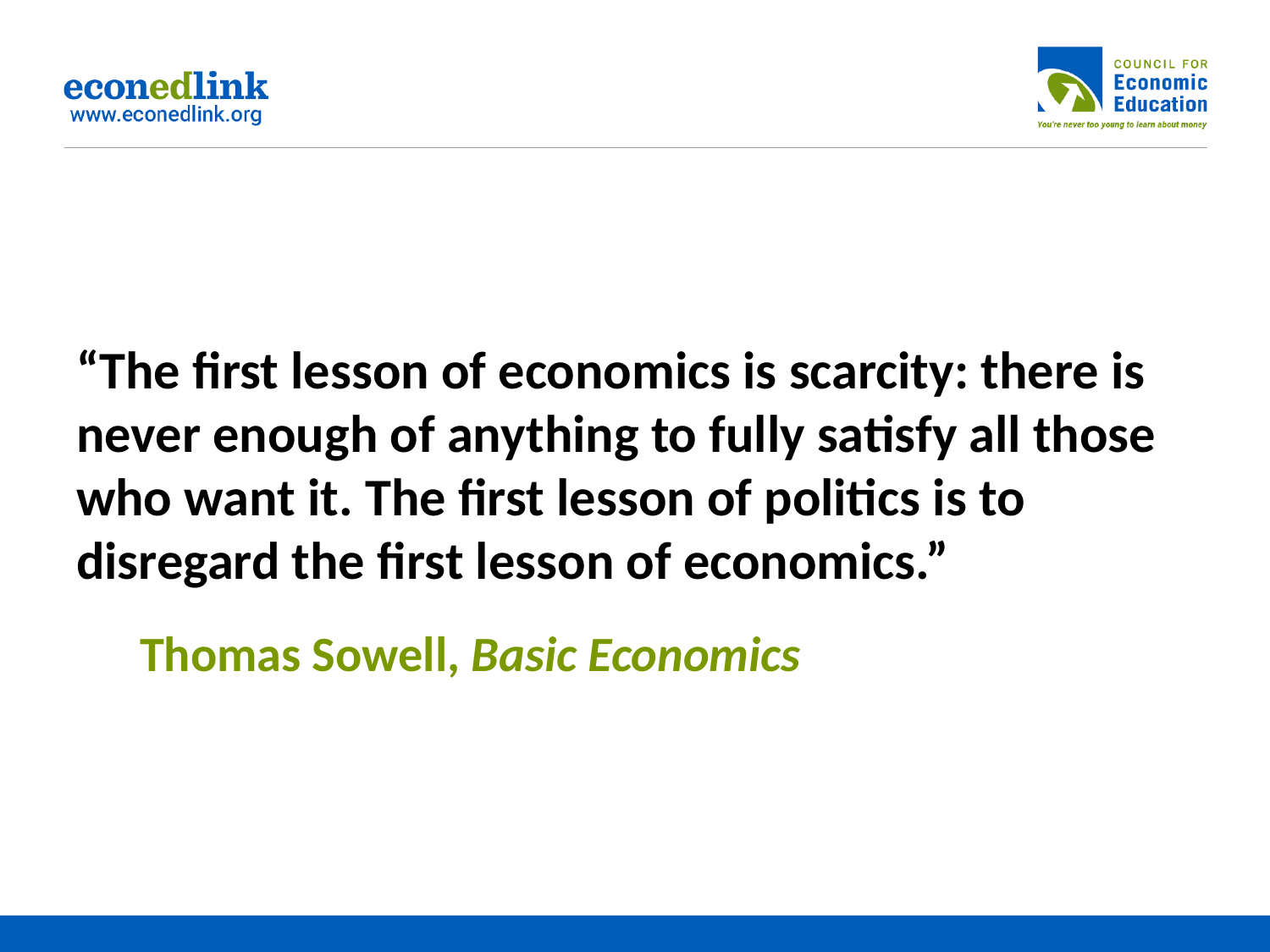

“The first lesson of economics is scarcity: there is never enough of anything to fully satisfy all those who want it. The first lesson of politics is to disregard the first lesson of economics.”
Thomas Sowell, Basic Economics